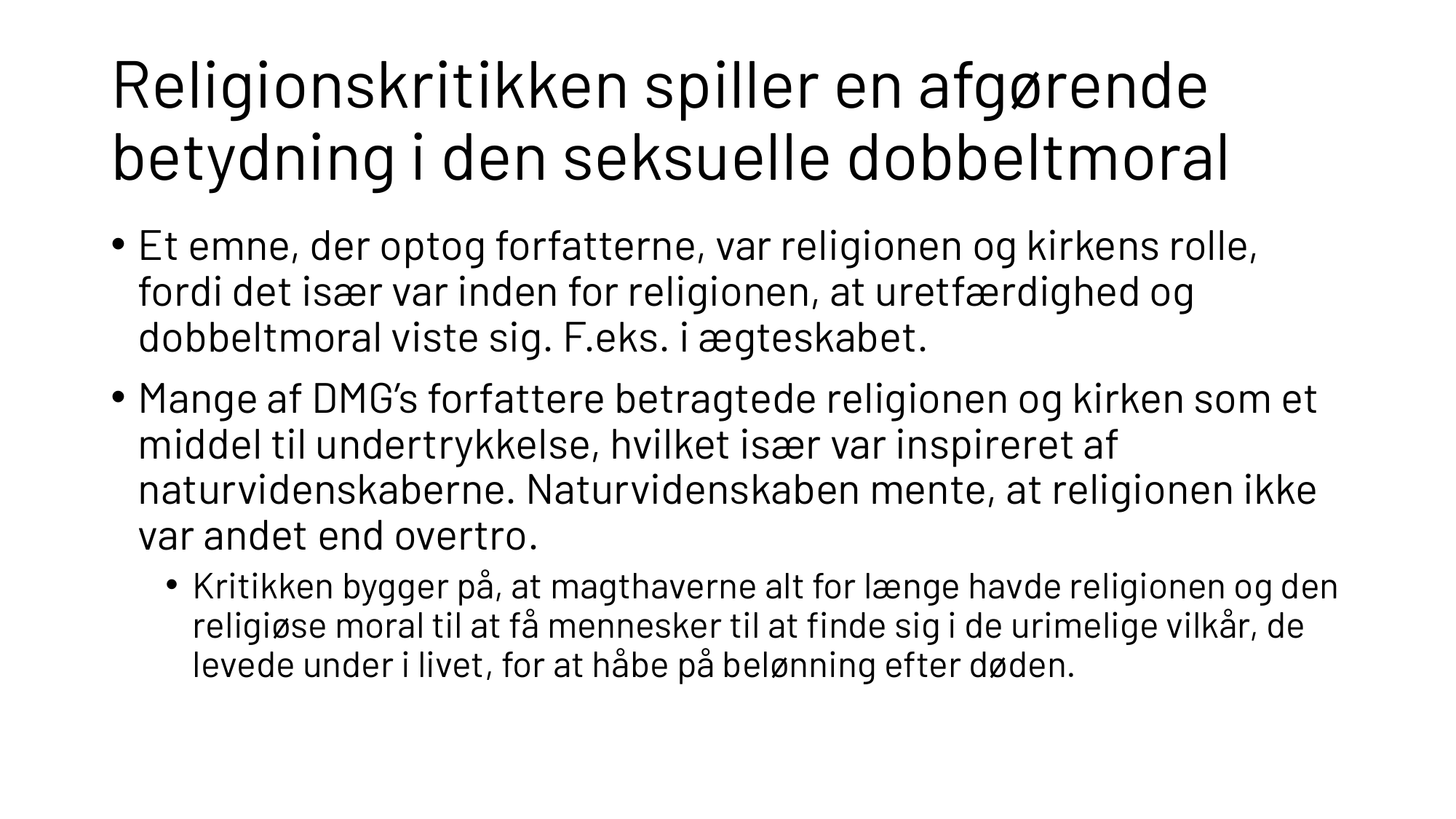

# Religionskritikken spiller en afgørende betydning i den seksuelle dobbeltmoral
Et emne, der optog forfatterne, var religionen og kirkens rolle, fordi det især var inden for religionen, at uretfærdighed og dobbeltmoral viste sig. F.eks. i ægteskabet.
Mange af DMG’s forfattere betragtede religionen og kirken som et middel til undertrykkelse, hvilket især var inspireret af naturvidenskaberne. Naturvidenskaben mente, at religionen ikke var andet end overtro.
Kritikken bygger på, at magthaverne alt for længe havde religionen og den religiøse moral til at få mennesker til at finde sig i de urimelige vilkår, de levede under i livet, for at håbe på belønning efter døden.